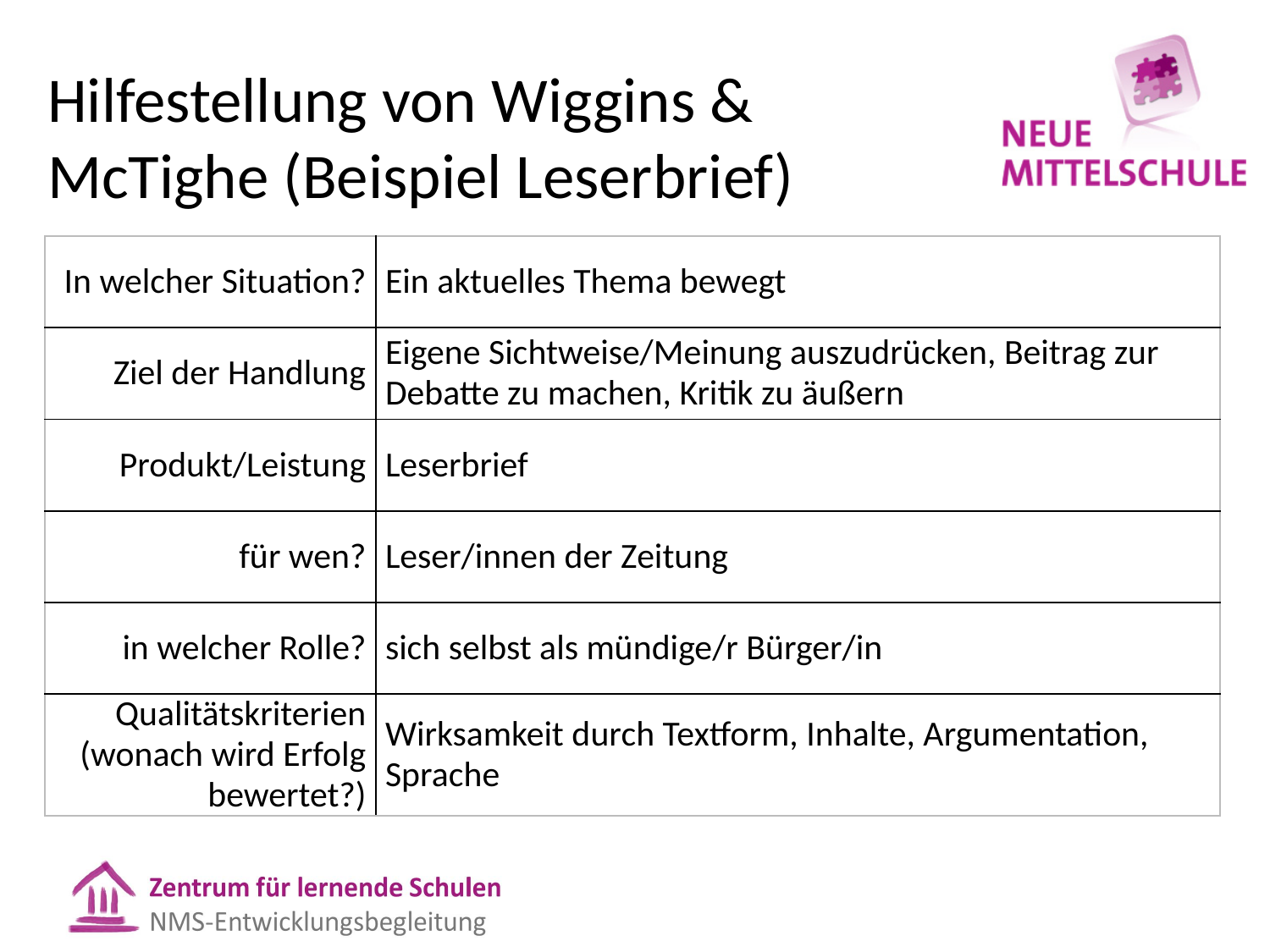

# Hilfestellung von Wiggins & McTighe (Beispiel Leserbrief)
| In welcher Situation? | Ein aktuelles Thema bewegt |
| --- | --- |
| Ziel der Handlung | Eigene Sichtweise/Meinung auszudrücken, Beitrag zur Debatte zu machen, Kritik zu äußern |
| Produkt/Leistung | Leserbrief |
| für wen? | Leser/innen der Zeitung |
| in welcher Rolle? | sich selbst als mündige/r Bürger/in |
| Qualitätskriterien (wonach wird Erfolg bewertet?) | Wirksamkeit durch Textform, Inhalte, Argumentation, Sprache |